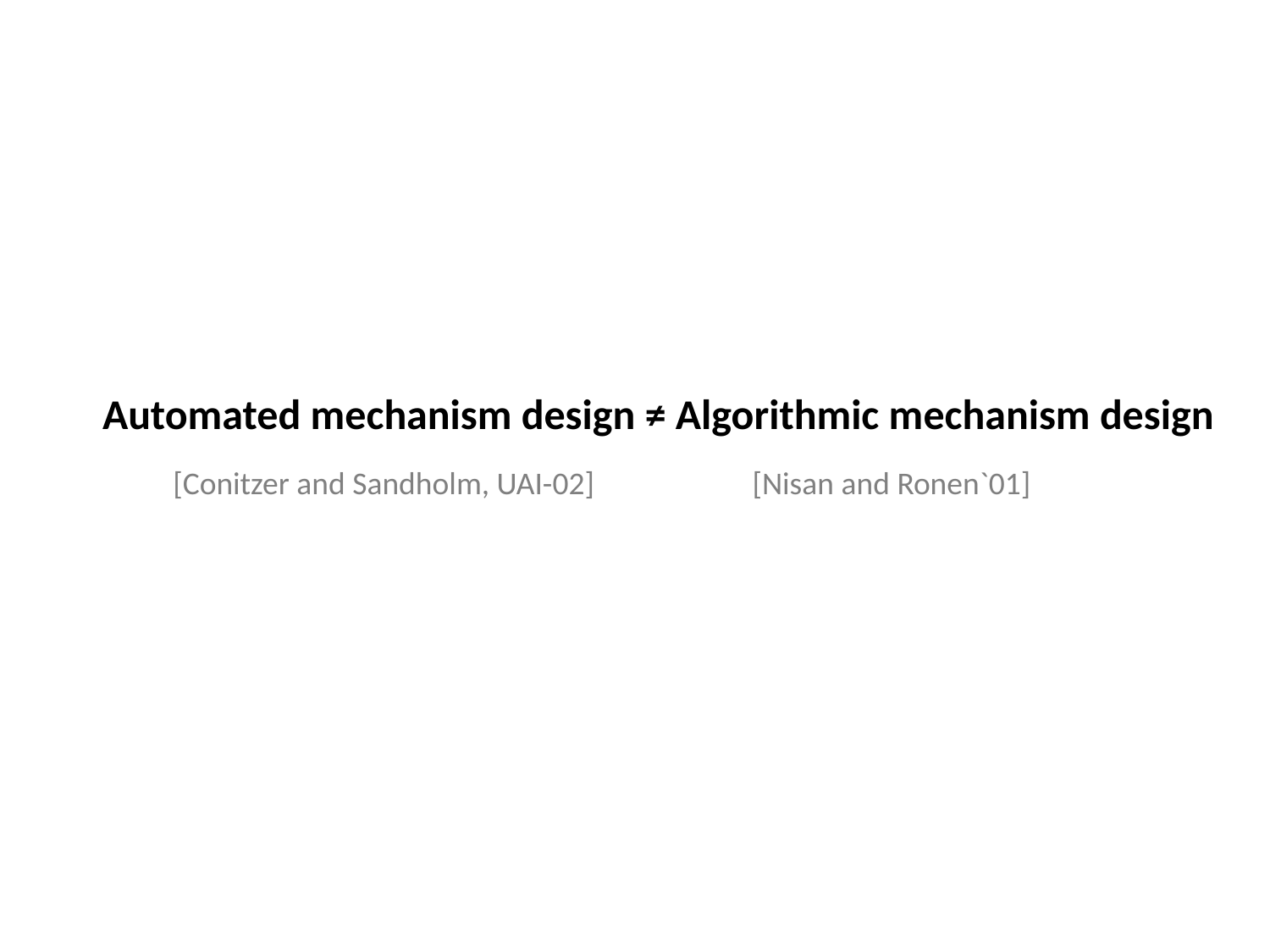

Automated mechanism design ≠ Algorithmic mechanism design
[Conitzer and Sandholm, UAI-02]                      [Nisan and Ronen`01]